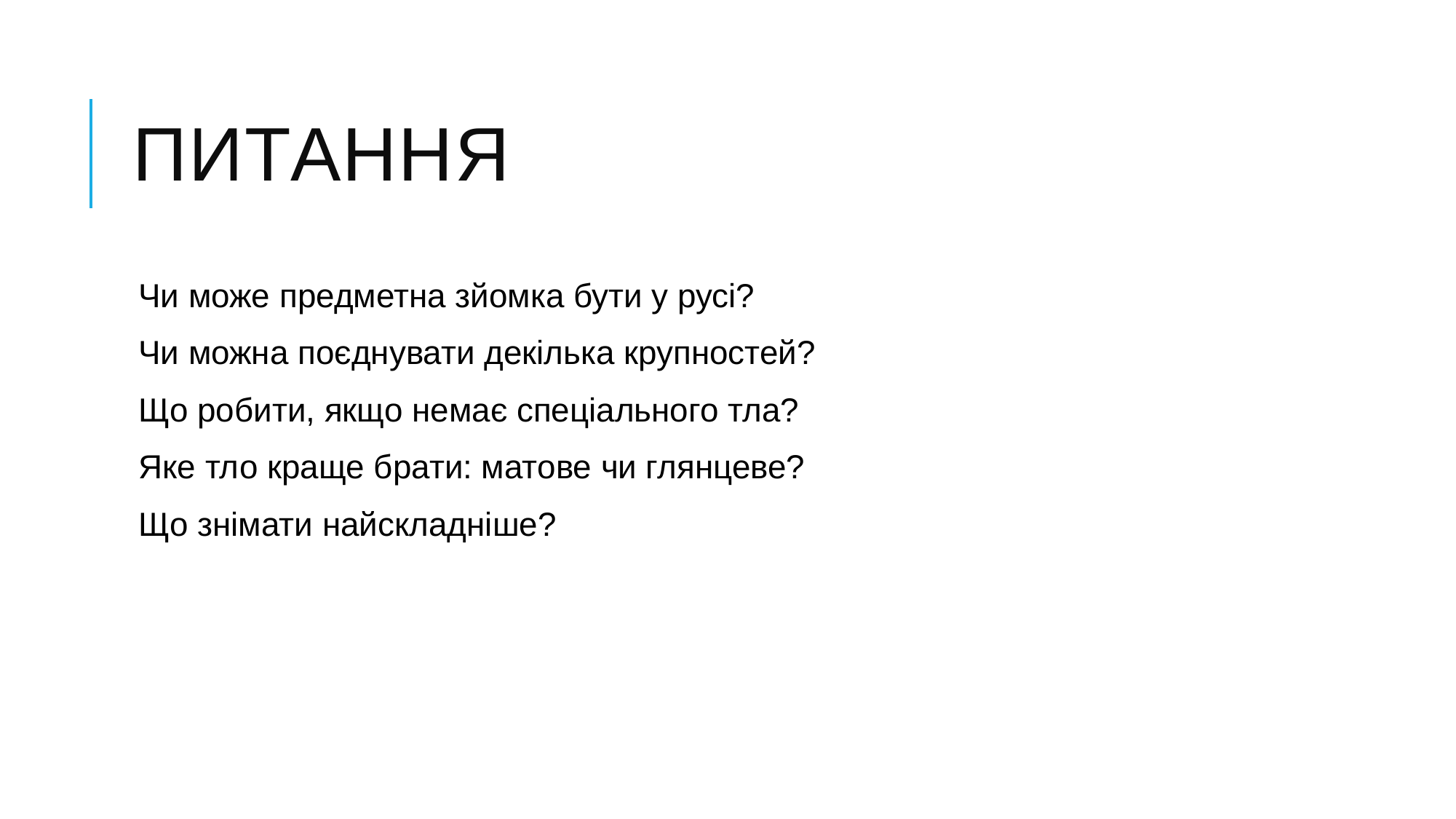

# Питання
Чи може предметна зйомка бути у русі?
Чи можна поєднувати декілька крупностей?
Що робити, якщо немає спеціального тла?
Яке тло краще брати: матове чи глянцеве?
Що знімати найскладніше?